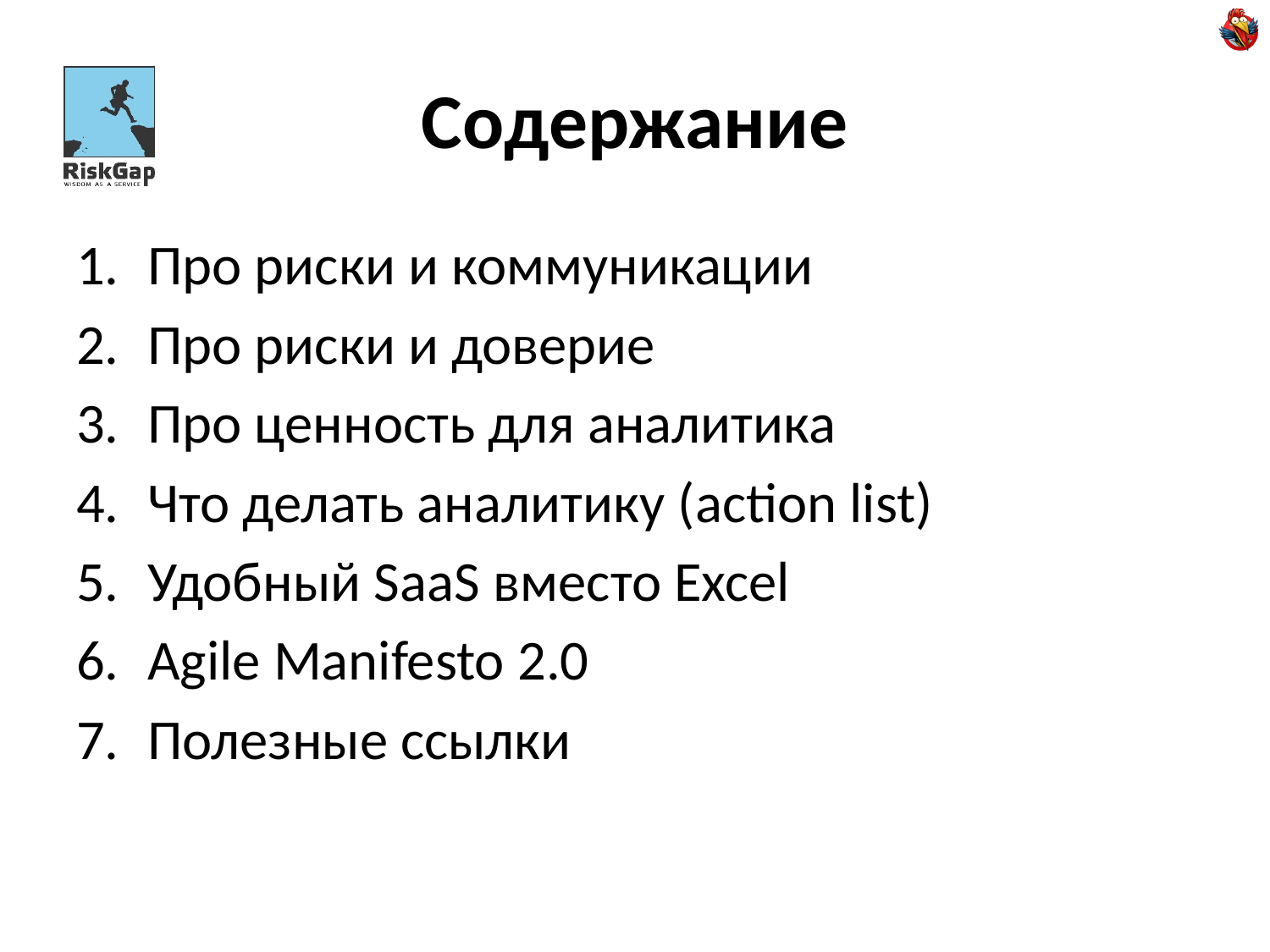

# Содержание
Про риски и коммуникации
Про риски и доверие
Про ценность для аналитика
Что делать аналитику (action list)
Удобный SaaS вместо Excel
Agile Manifesto 2.0
Полезные ссылки